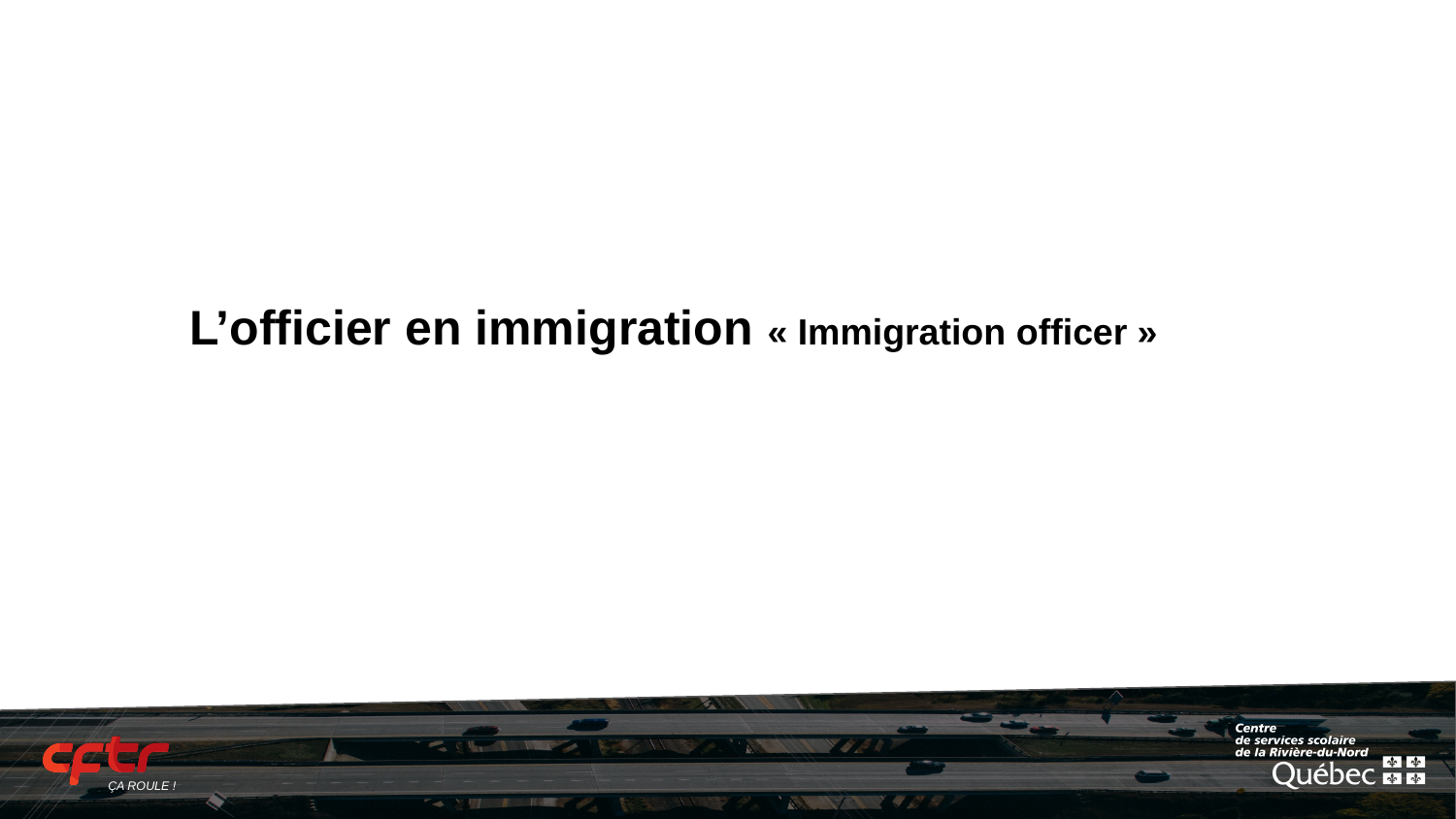

# L’officier en immigration « Immigration officer »